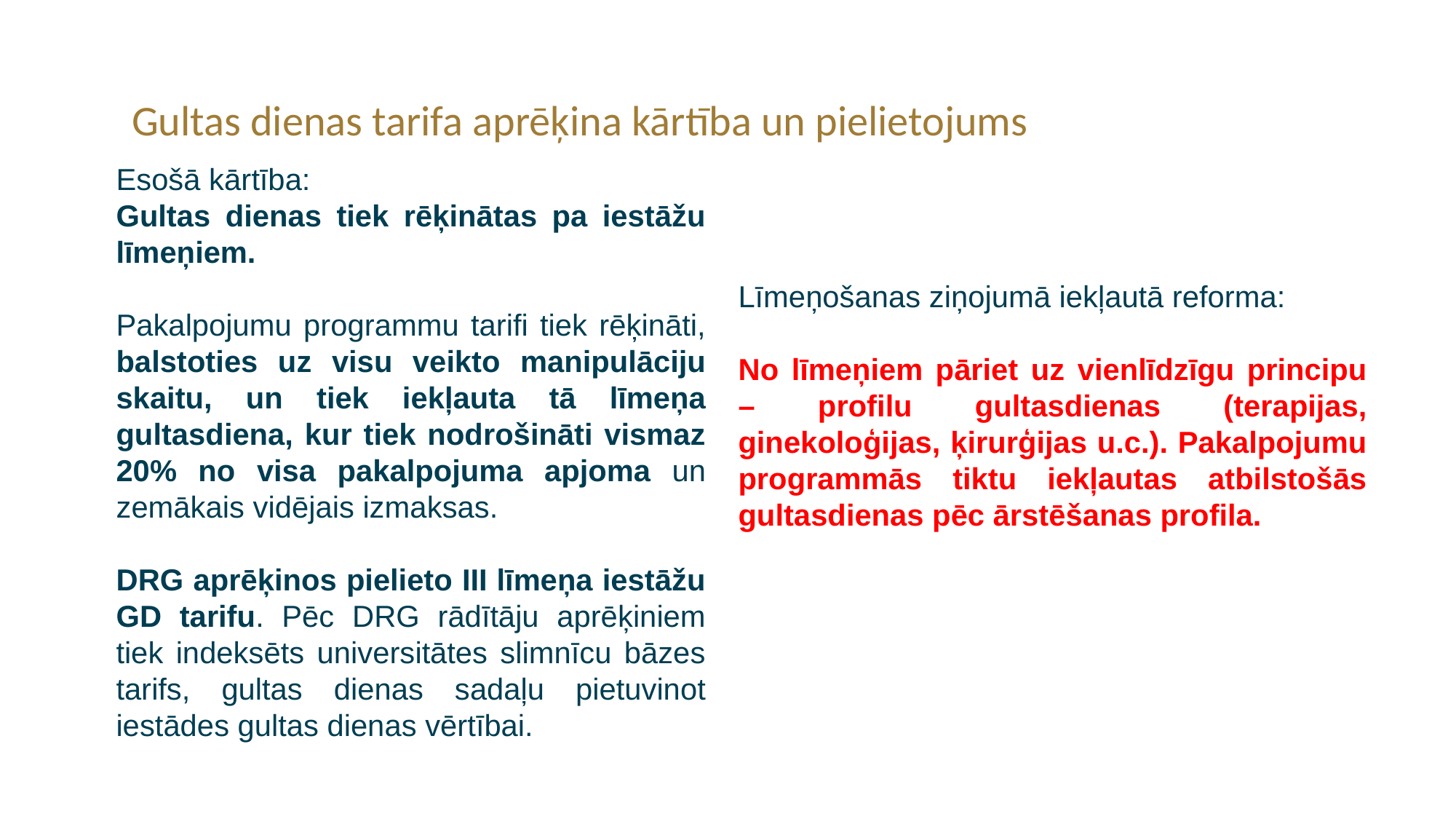

Gultas dienas tarifa aprēķina kārtība un pielietojums
Esošā kārtība:
Gultas dienas tiek rēķinātas pa iestāžu līmeņiem.

Pakalpojumu programmu tarifi tiek rēķināti, balstoties uz visu veikto manipulāciju skaitu, un tiek iekļauta tā līmeņa gultasdiena, kur tiek nodrošināti vismaz 20% no visa pakalpojuma apjoma un zemākais vidējais izmaksas.

DRG aprēķinos pielieto III līmeņa iestāžu GD tarifu. Pēc DRG rādītāju aprēķiniem tiek indeksēts universitātes slimnīcu bāzes tarifs, gultas dienas sadaļu pietuvinot iestādes gultas dienas vērtībai.

Līmeņošanas ziņojumā iekļautā reforma:

No līmeņiem pāriet uz vienlīdzīgu principu – profilu gultasdienas (terapijas, ginekoloģijas, ķirurģijas u.c.). Pakalpojumu programmās tiktu iekļautas atbilstošās gultasdienas pēc ārstēšanas profila.